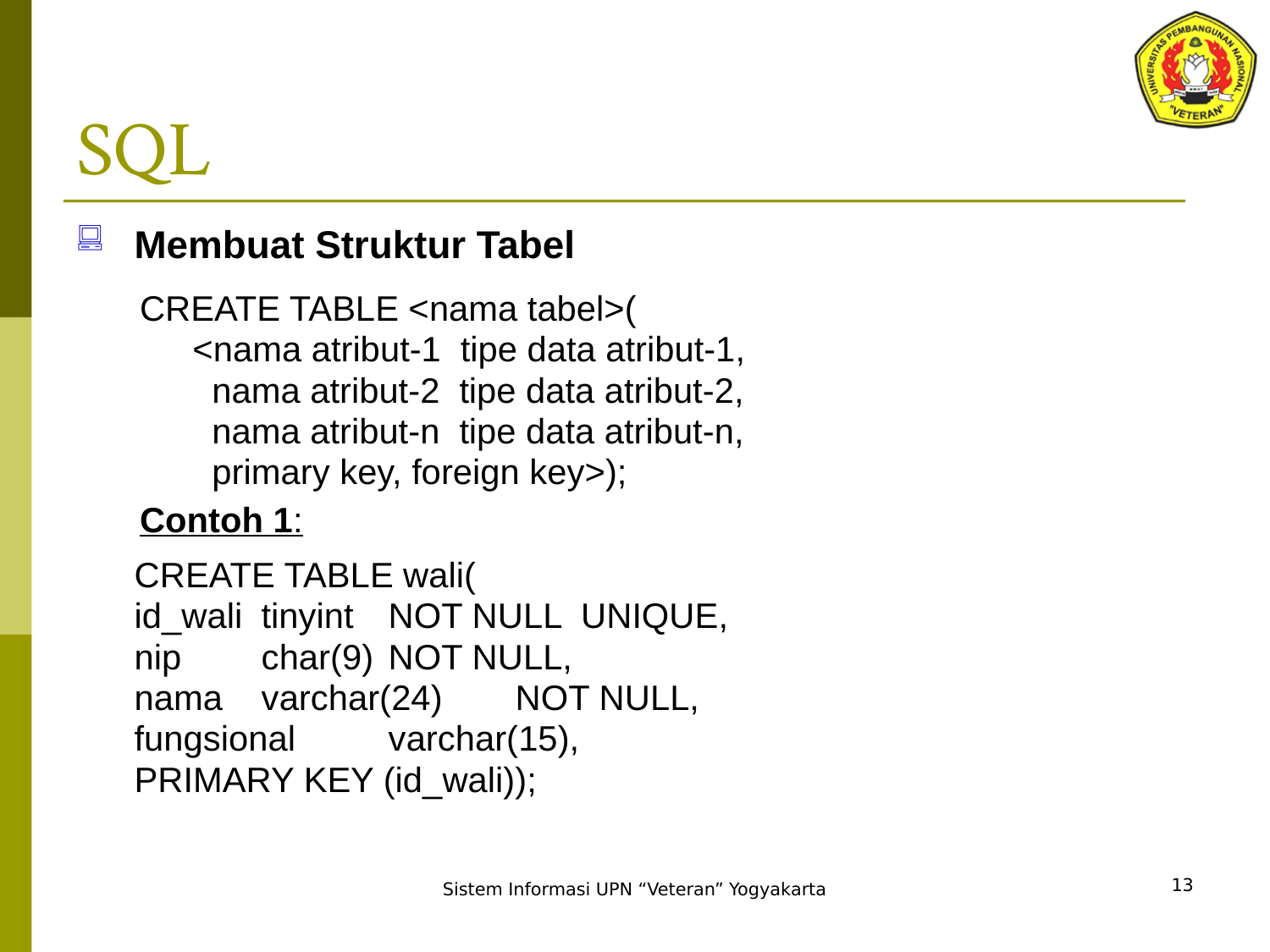

# SQL
Membuat Struktur Tabel

CREATE TABLE <nama tabel>(
<nama atribut-1  tipe data atribut-1,
  nama atribut-2  tipe data atribut-2,
  nama atribut-n  tipe data atribut-n,
  primary key, foreign key>);
Contoh 1:
	CREATE TABLE wali(
	id_wali 	tinyint 	NOT NULL  UNIQUE,
	nip 	char(9) 	NOT NULL,
	nama  	varchar(24) 	NOT NULL,
	fungsional  	varchar(15),
	PRIMARY KEY (id_wali));
13